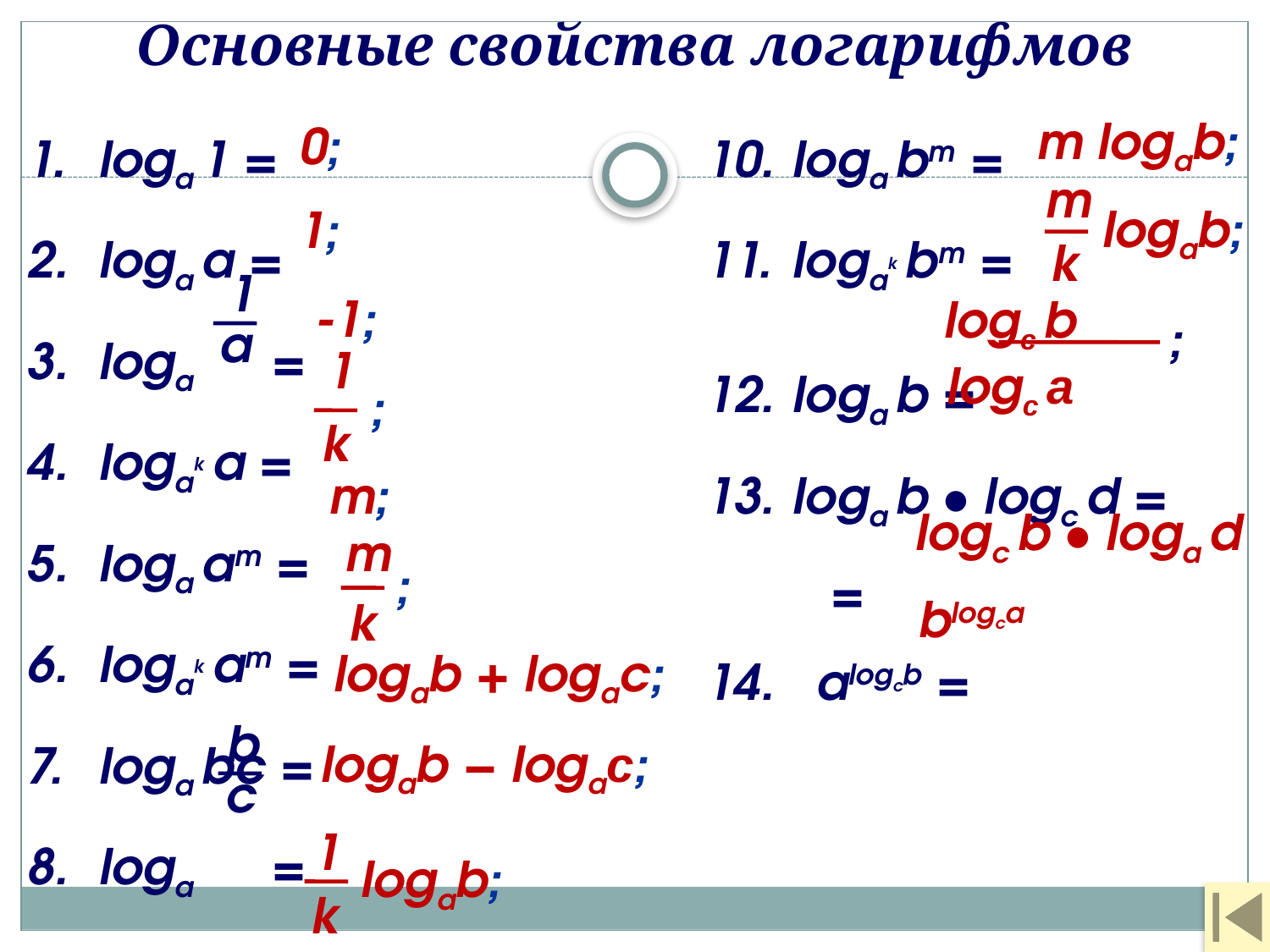

# Основные свойства логарифмов
loga bm =
logak bm =
loga b =
loga b ∙ logc d =
         =
14.   alogcb =
loga 1 =
loga a =
loga      =
logak a =
loga am =
logak am =
loga bc =
loga      =
logak b =
m logab;
0;
m
k
logab;
1;
logс b
logс а
;
1
a
-1;
1
k
;
m;
logc b ∙ loga d
m
k
;
blogca
logab + logac;
b
c
logab − logaс;
1
k
logab;